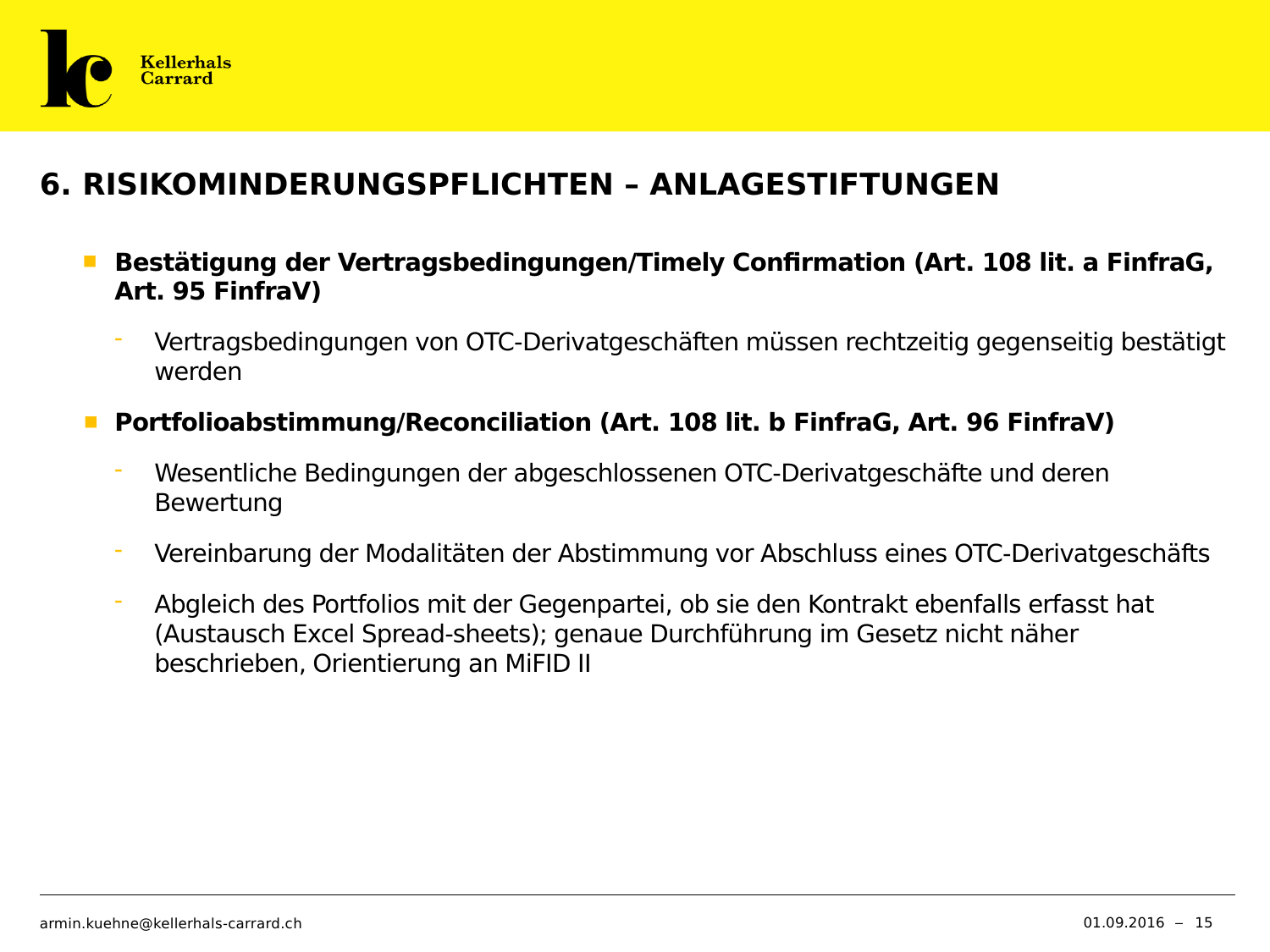

# 6. Risikominderungspflichten – Anlagestiftungen
Bestätigung der Vertragsbedingungen/Timely Confirmation (Art. 108 lit. a FinfraG, Art. 95 FinfraV)
Vertragsbedingungen von OTC-Derivatgeschäften müssen rechtzeitig gegenseitig bestätigt werden
Portfolioabstimmung/Reconciliation (Art. 108 lit. b FinfraG, Art. 96 FinfraV)
Wesentliche Bedingungen der abgeschlossenen OTC-Derivatgeschäfte und deren Bewertung
Vereinbarung der Modalitäten der Abstimmung vor Abschluss eines OTC-Derivatgeschäfts
Abgleich des Portfolios mit der Gegenpartei, ob sie den Kontrakt ebenfalls erfasst hat (Austausch Excel Spread-sheets); genaue Durchführung im Gesetz nicht näher beschrieben, Orientierung an MiFID II

01.09.2016
15
armin.kuehne@kellerhals-carrard.ch